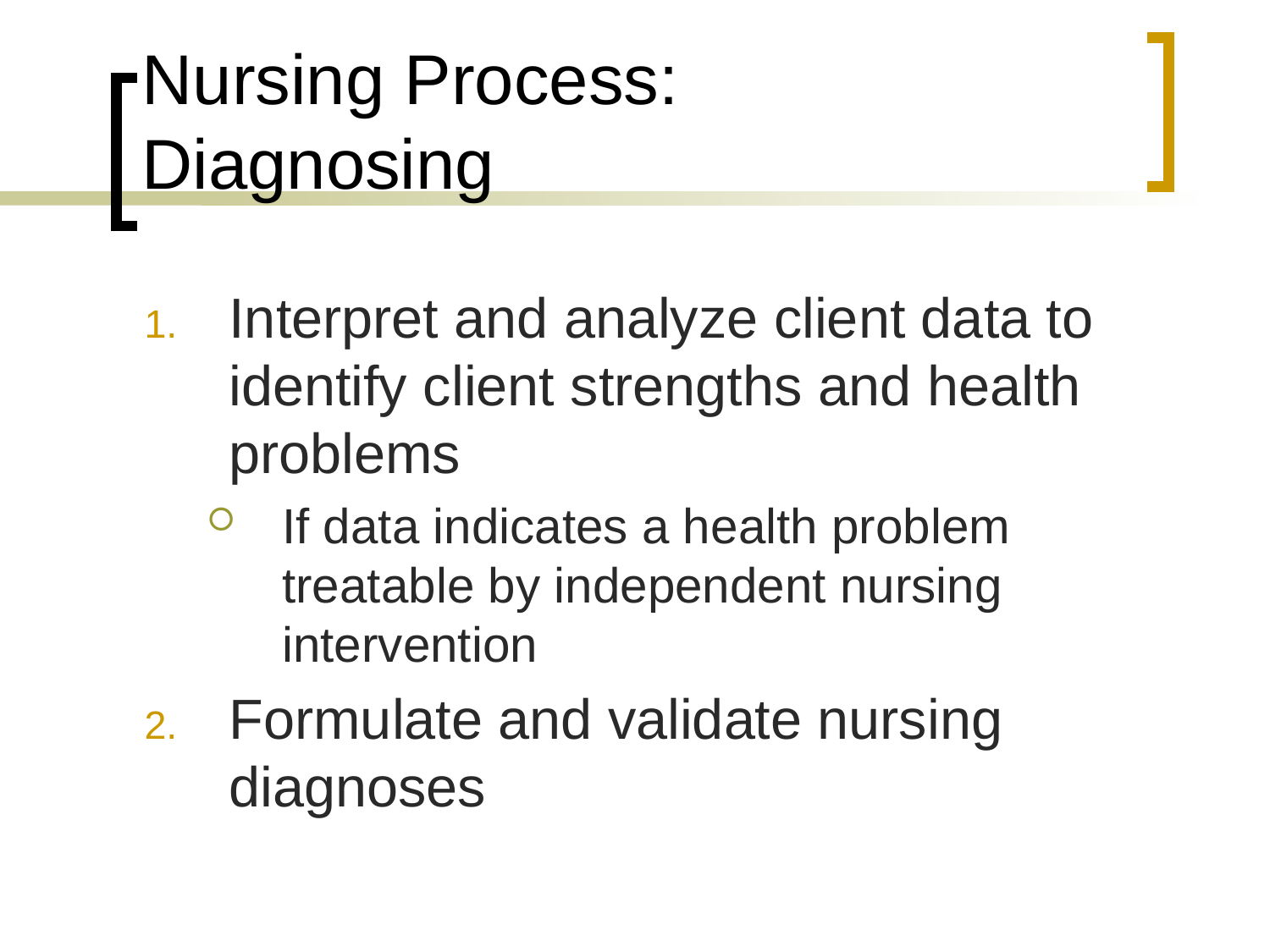

# Nursing Process: Diagnosing
Interpret and analyze client data to identify client strengths and health problems
If data indicates a health problem treatable by independent nursing intervention
Formulate and validate nursing diagnoses